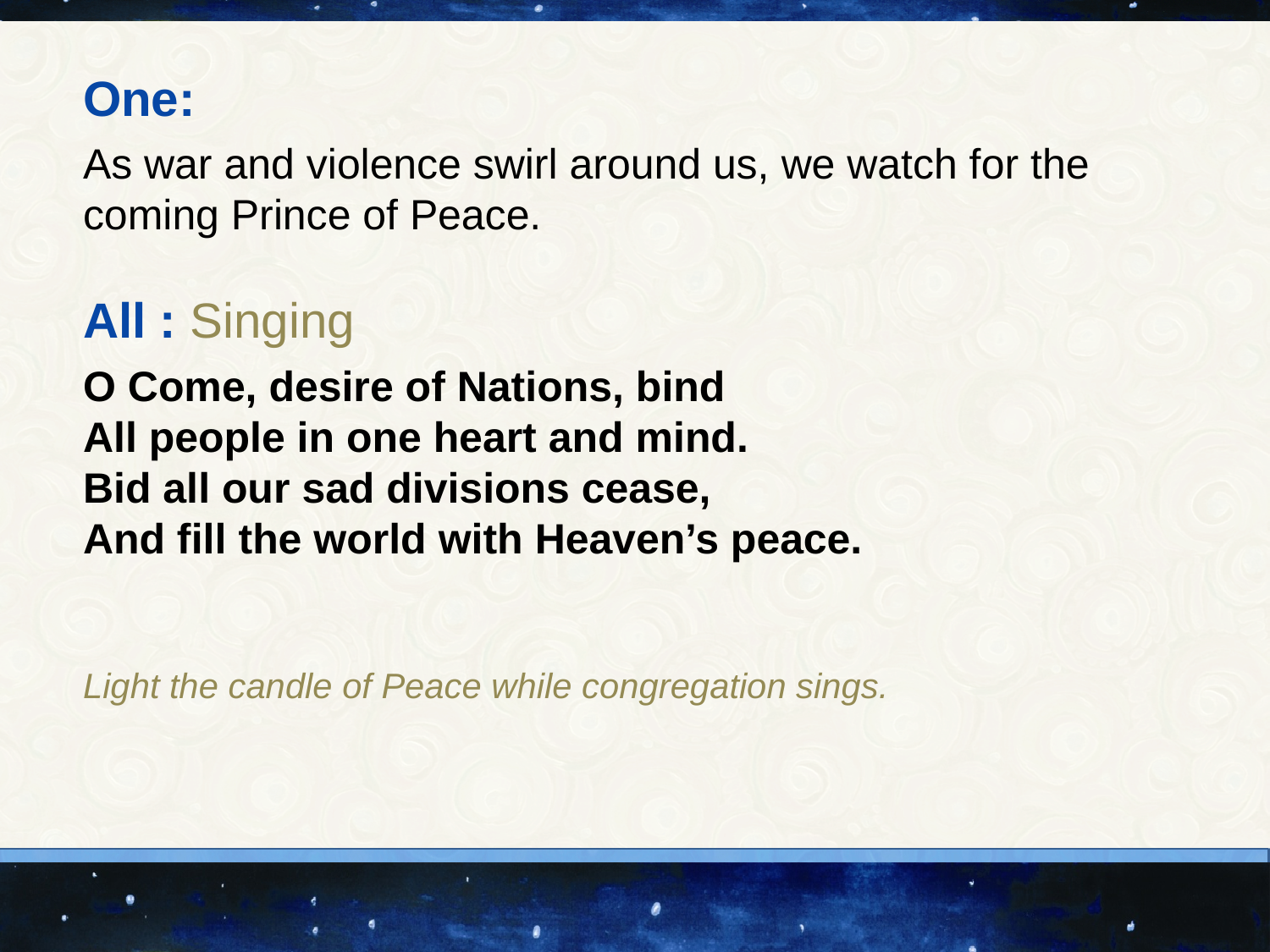

One:
As war and violence swirl around us, we watch for the coming Prince of Peace.

All : Singing
O Come, desire of Nations, bind
All people in one heart and mind.
Bid all our sad divisions cease,
And fill the world with Heaven’s peace.

Light the candle of Peace while congregation sings.